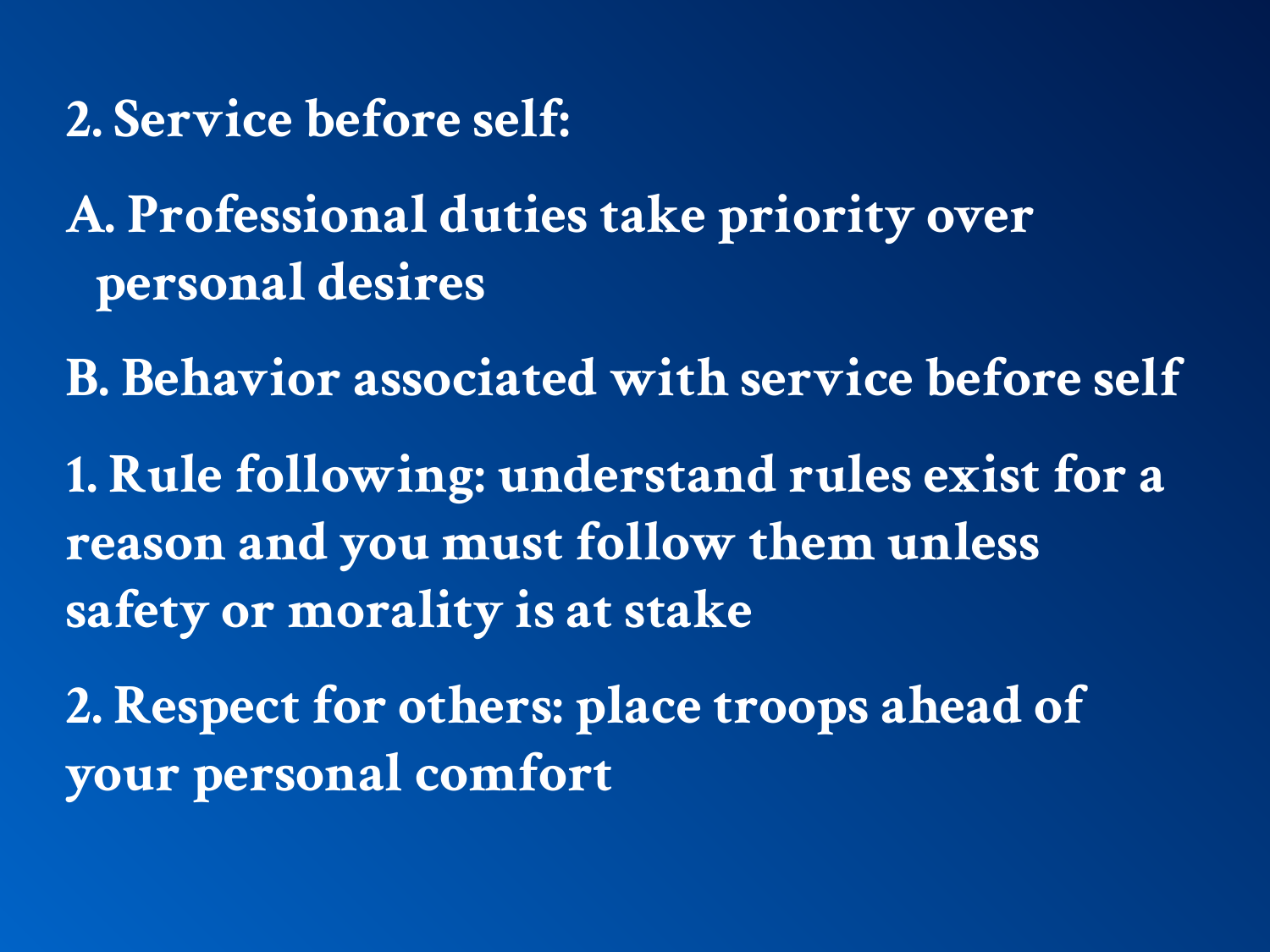

2. Service before self:
 Professional duties take priority over   personal desires
B. Behavior associated with service before self
1. Rule following: understand rules exist for a reason and you must follow them unless safety or morality is at stake
2. Respect for others: place troops ahead of your personal comfort